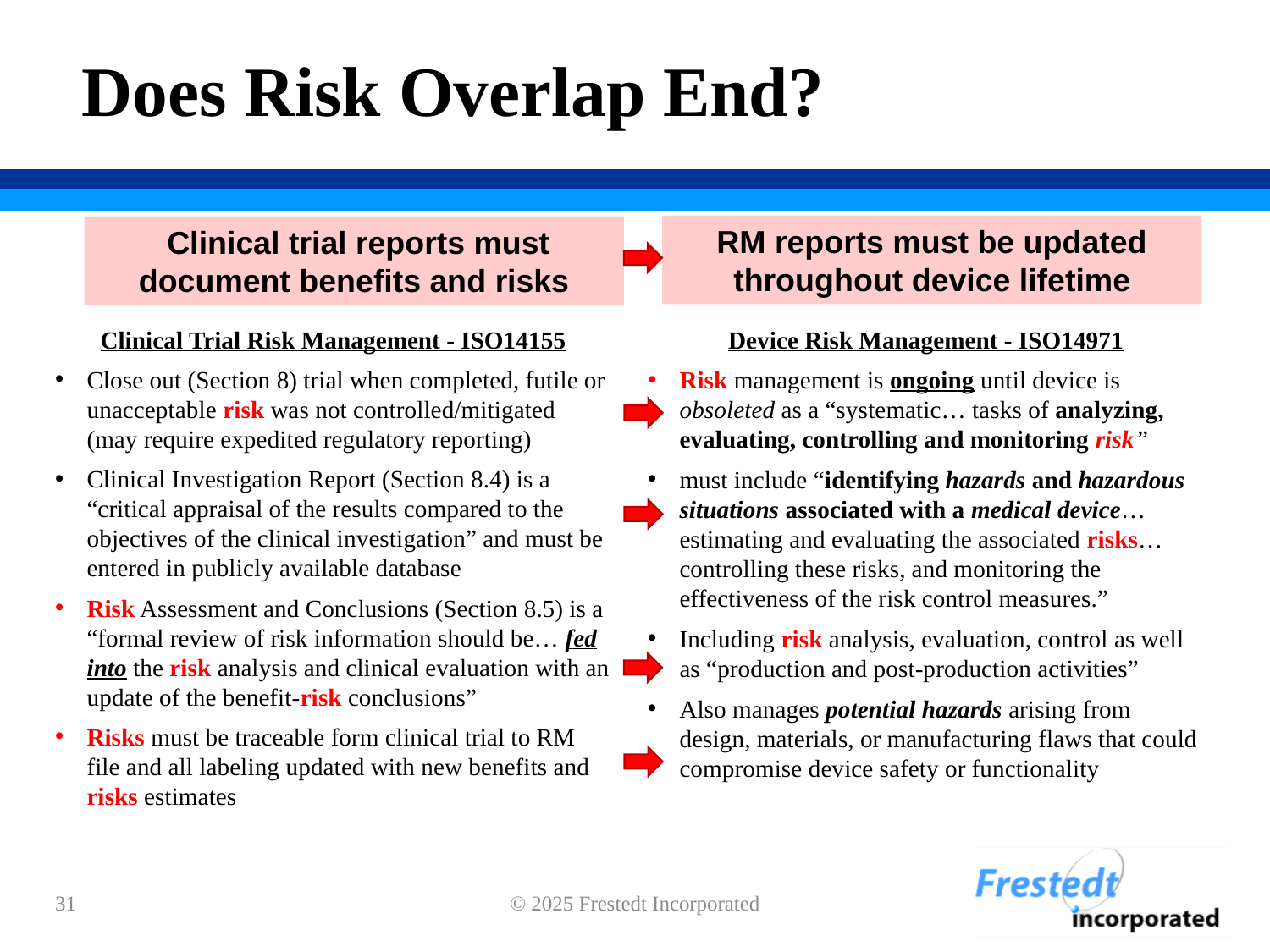

# Does Risk Overlap End?
RM reports must be updated throughout device lifetime
 Clinical trial reports must document benefits and risks

Clinical Trial Risk Management - ISO14155
Close out (Section 8) trial when completed, futile or unacceptable risk was not controlled/mitigated (may require expedited regulatory reporting)
Clinical Investigation Report (Section 8.4) is a “critical appraisal of the results compared to the objectives of the clinical investigation” and must be entered in publicly available database
Risk Assessment and Conclusions (Section 8.5) is a “formal review of risk information should be… fed into the risk analysis and clinical evaluation with an update of the benefit-risk conclusions”
Risks must be traceable form clinical trial to RM file and all labeling updated with new benefits and risks estimates

Device Risk Management - ISO14971
Risk management is ongoing until device is obsoleted as a “systematic… tasks of analyzing, evaluating, controlling and monitoring risk”
must include “identifying hazards and hazardous situations associated with a medical device… estimating and evaluating the associated risks… controlling these risks, and monitoring the effectiveness of the risk control measures.”
Including risk analysis, evaluation, control as well as “production and post-production activities”
Also manages potential hazards arising from design, materials, or manufacturing flaws that could compromise device safety or functionality

31
© 2025 Frestedt Incorporated